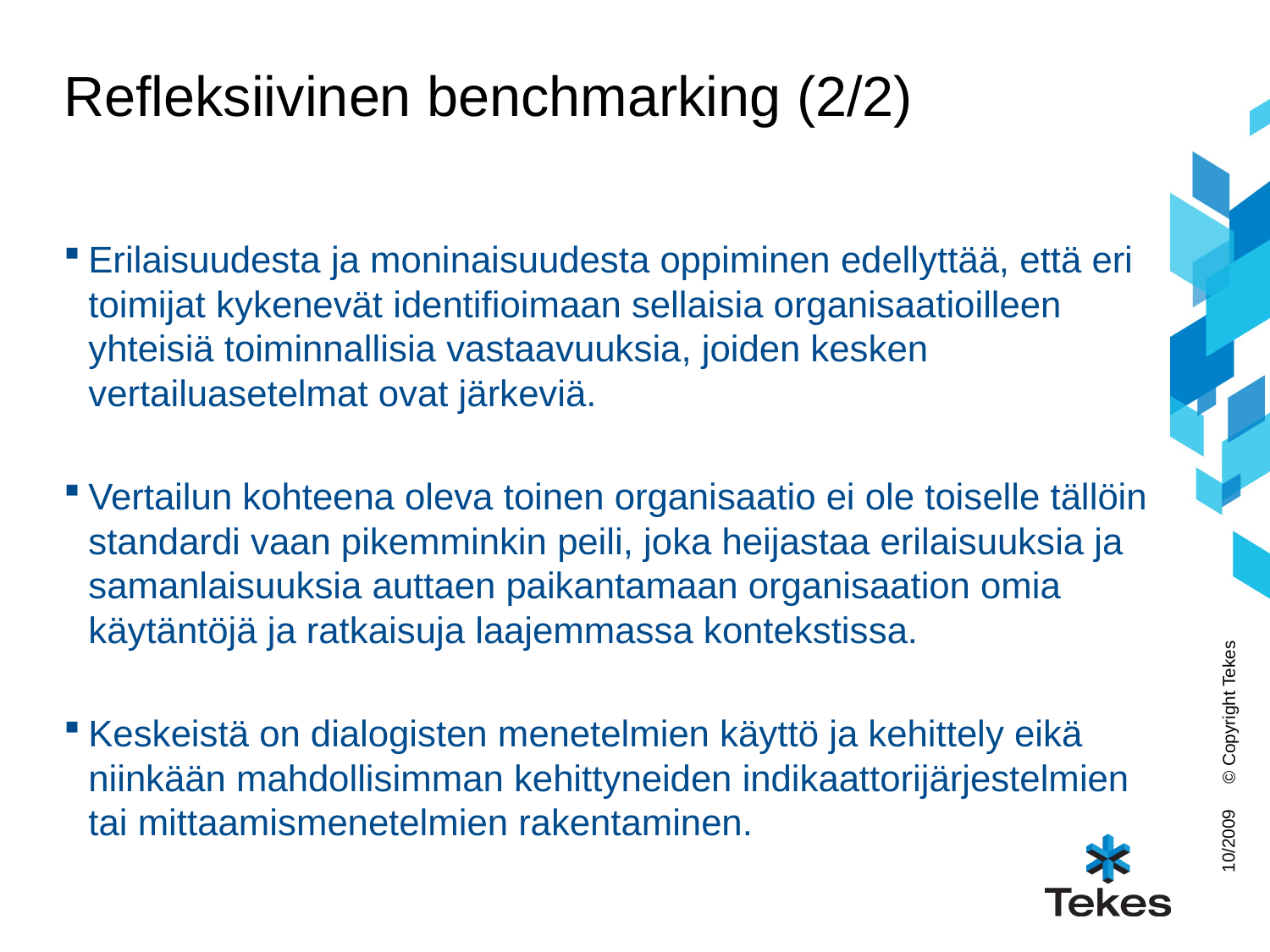

# Refleksiivinen benchmarking (2/2)
Erilaisuudesta ja moninaisuudesta oppiminen edellyttää, että eri toimijat kykenevät identifioimaan sellaisia organisaatioilleen yhteisiä toiminnallisia vastaavuuksia, joiden kesken vertailuasetelmat ovat järkeviä.

Vertailun kohteena oleva toinen organisaatio ei ole toiselle tällöin standardi vaan pikemminkin peili, joka heijastaa erilaisuuksia ja samanlaisuuksia auttaen paikantamaan organisaation omia käytäntöjä ja ratkaisuja laajemmassa kontekstissa.

Keskeistä on dialogisten menetelmien käyttö ja kehittely eikä niinkään mahdollisimman kehittyneiden indikaattorijärjestelmien tai mittaamismenetelmien rakentaminen.

© Copyright Tekes

10/2009